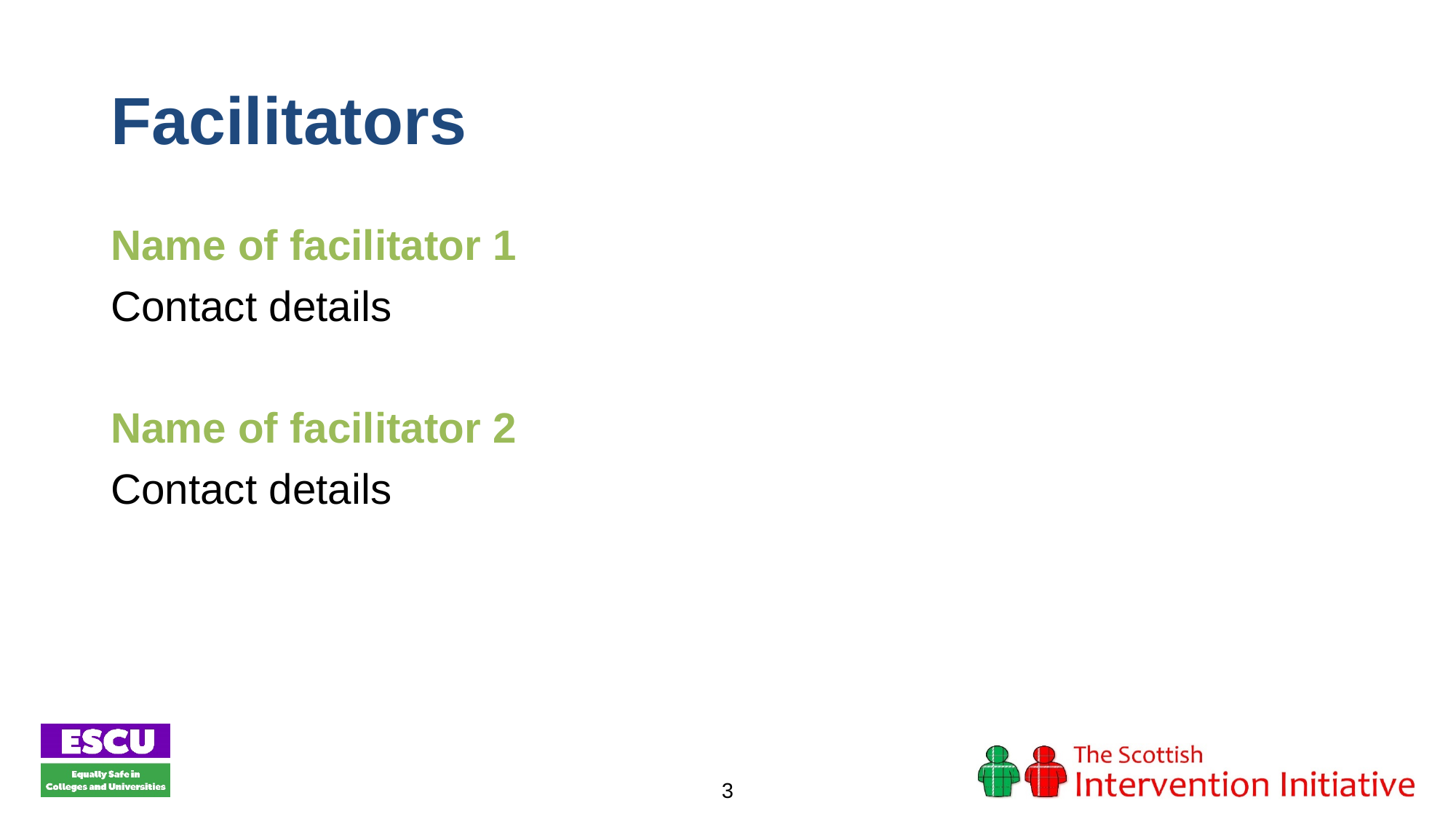

# Facilitators
Name of facilitator 1
Contact details

Name of facilitator 2
Contact details